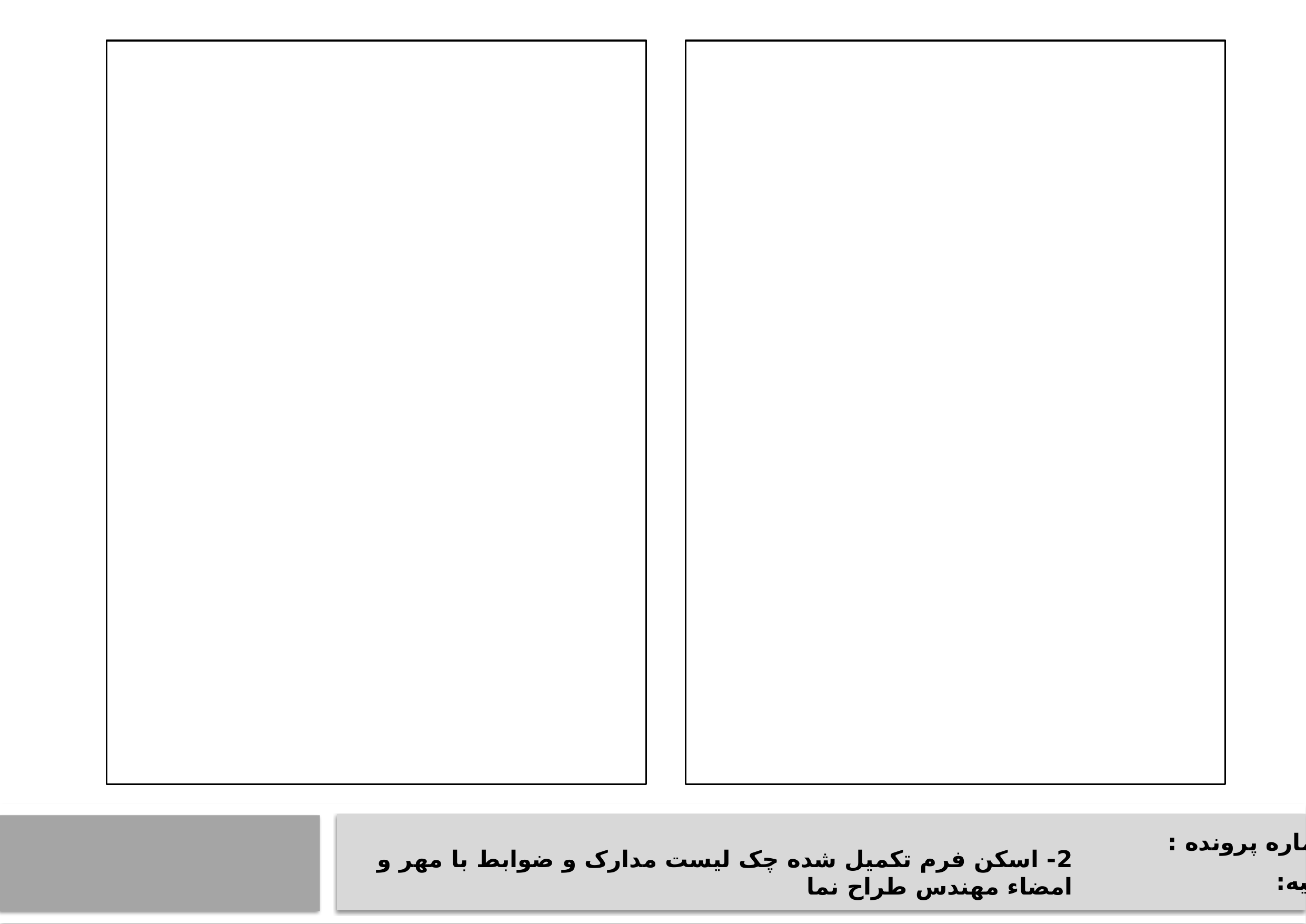

شماره پرونده :
2- اسکن فرم تکمیل شده چک لیست مدارک و ضوابط با مهر و امضاء مهندس طراح نما

ناحیه: